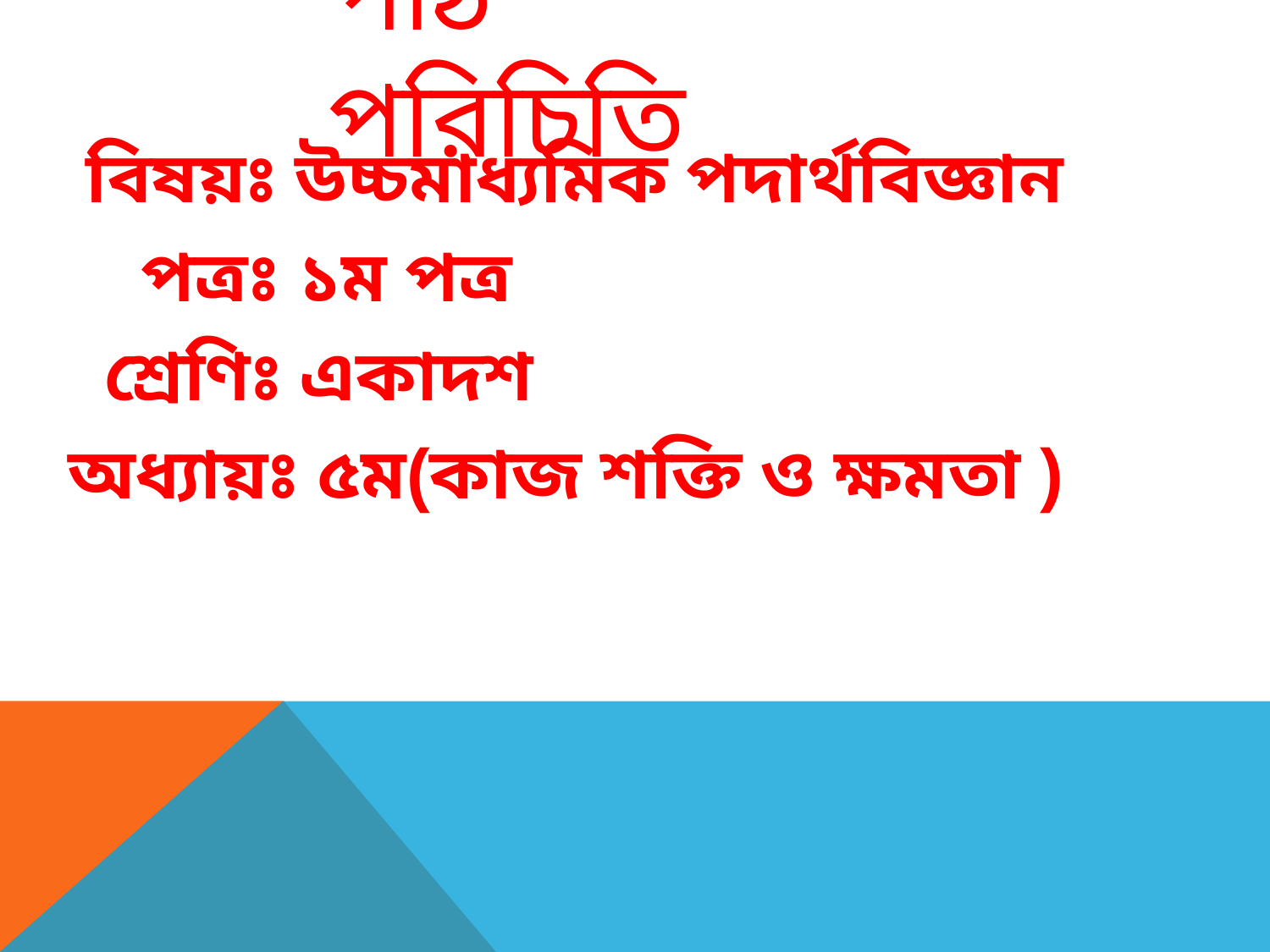

# পাঠ পরিচিতি
 বিষয়ঃ উচ্চমাধ্যমিক পদার্থবিজ্ঞান
    পত্রঃ ১ম পত্র
  শ্রেণিঃ একাদশ
অধ্যায়ঃ ৫ম(কাজ শক্তি ও ক্ষমতা )